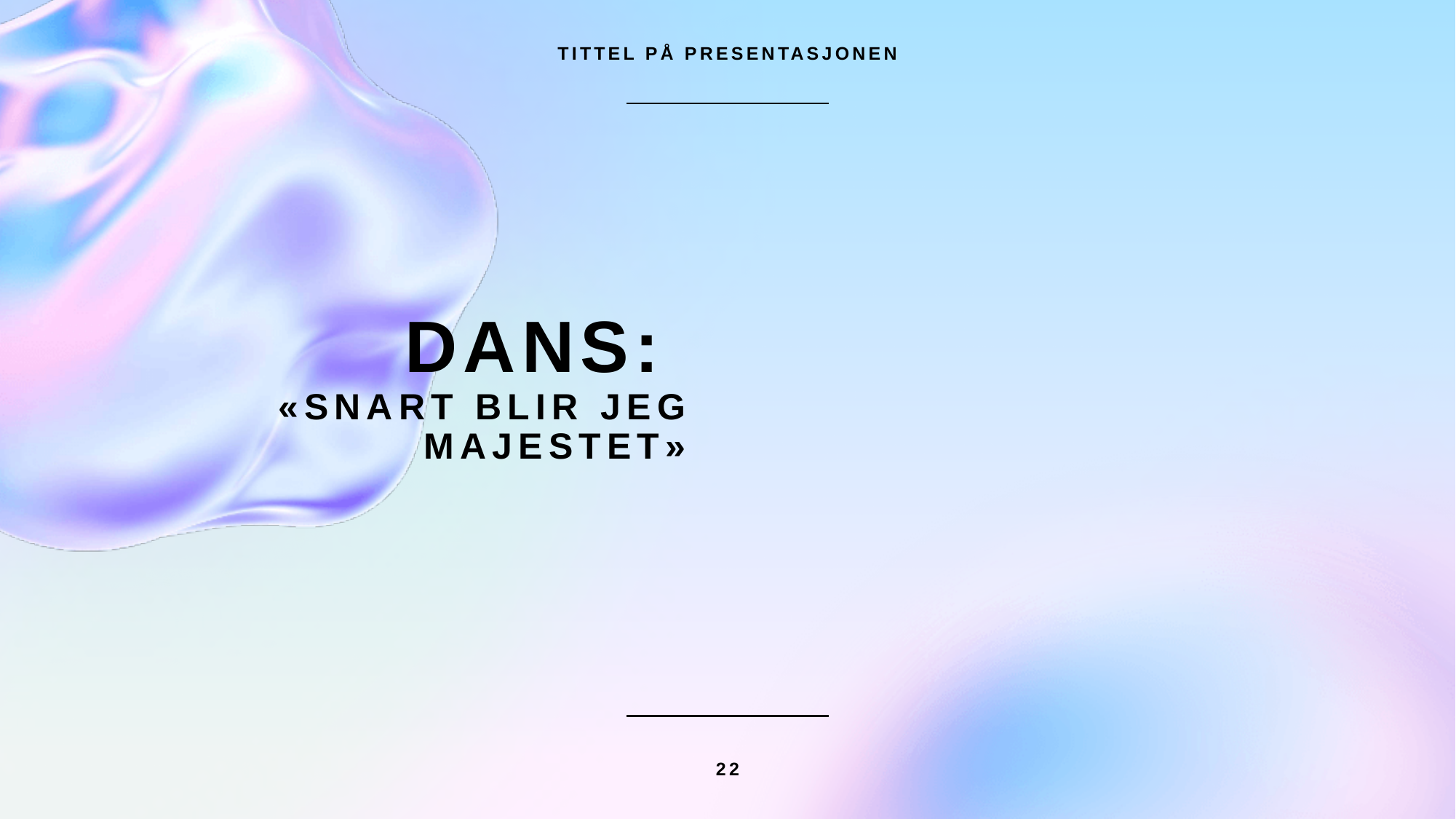

TITTEL PÅ PRESENTASJONEN

# DANS: «Snart blir jeg majestet»
22